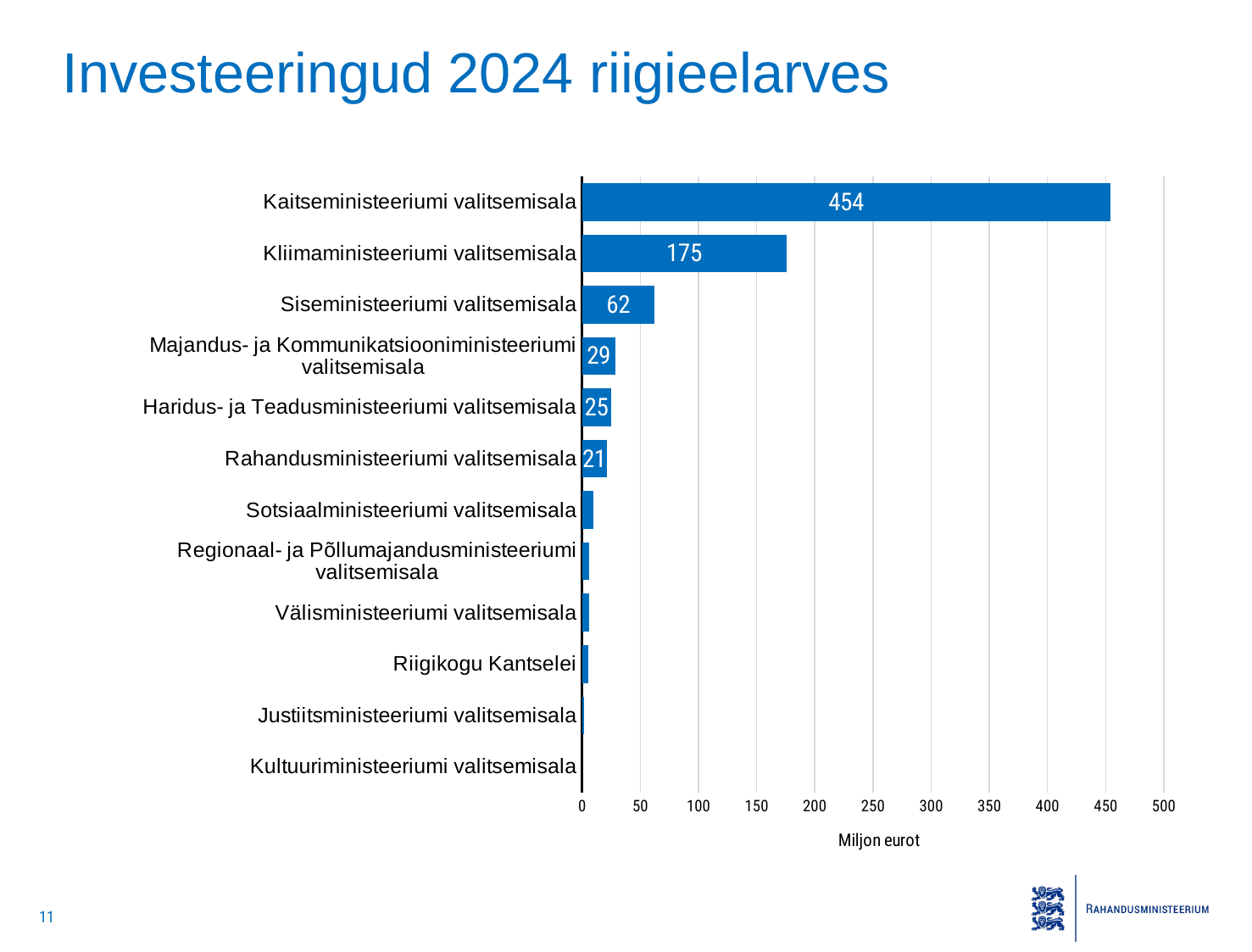

# Investeeringud 2024 riigieelarves

### Chart

| Category |  |
|---|---|
| Kultuuriministeeriumi valitsemisala | 0.043 |
| Justiitsministeeriumi valitsemisala | 1.386432 |
| Riigikogu Kantselei | 4.993103 |
| Välisministeeriumi valitsemisala | 5.789149999999999 |
| Regionaal- ja Põllumajandusministeeriumi valitsemisala | 6.133688 |
| Sotsiaalministeeriumi valitsemisala | 9.304709999999998 |
| Rahandusministeeriumi valitsemisala | 21.099974 |
| Haridus- ja Teadusministeeriumi valitsemisala | 24.665801 |
| Majandus- ja Kommunikatsiooniministeeriumi valitsemisala | 28.664139 |
| Siseministeeriumi valitsemisala | 62.450919999999996 |
| Kliimaministeeriumi valitsemisala | 175.47821 |
| Kaitseministeeriumi valitsemisala | 454.048143 |
11